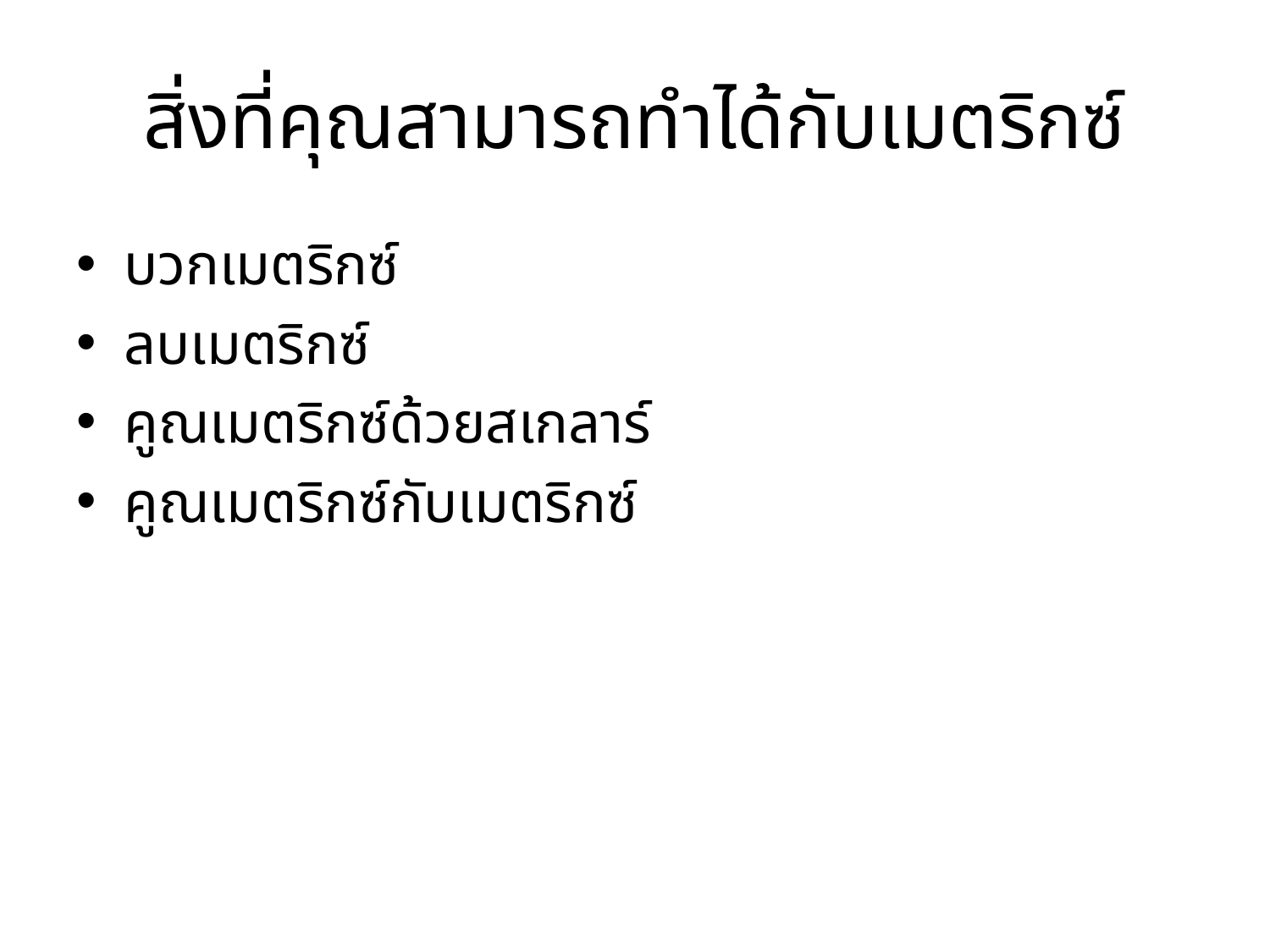

# สิ่งที่คุณสามารถทำได้กับเมตริกซ์
บวกเมตริกซ์
ลบเมตริกซ์
คูณเมตริกซ์ด้วยสเกลาร์
คูณเมตริกซ์กับเมตริกซ์